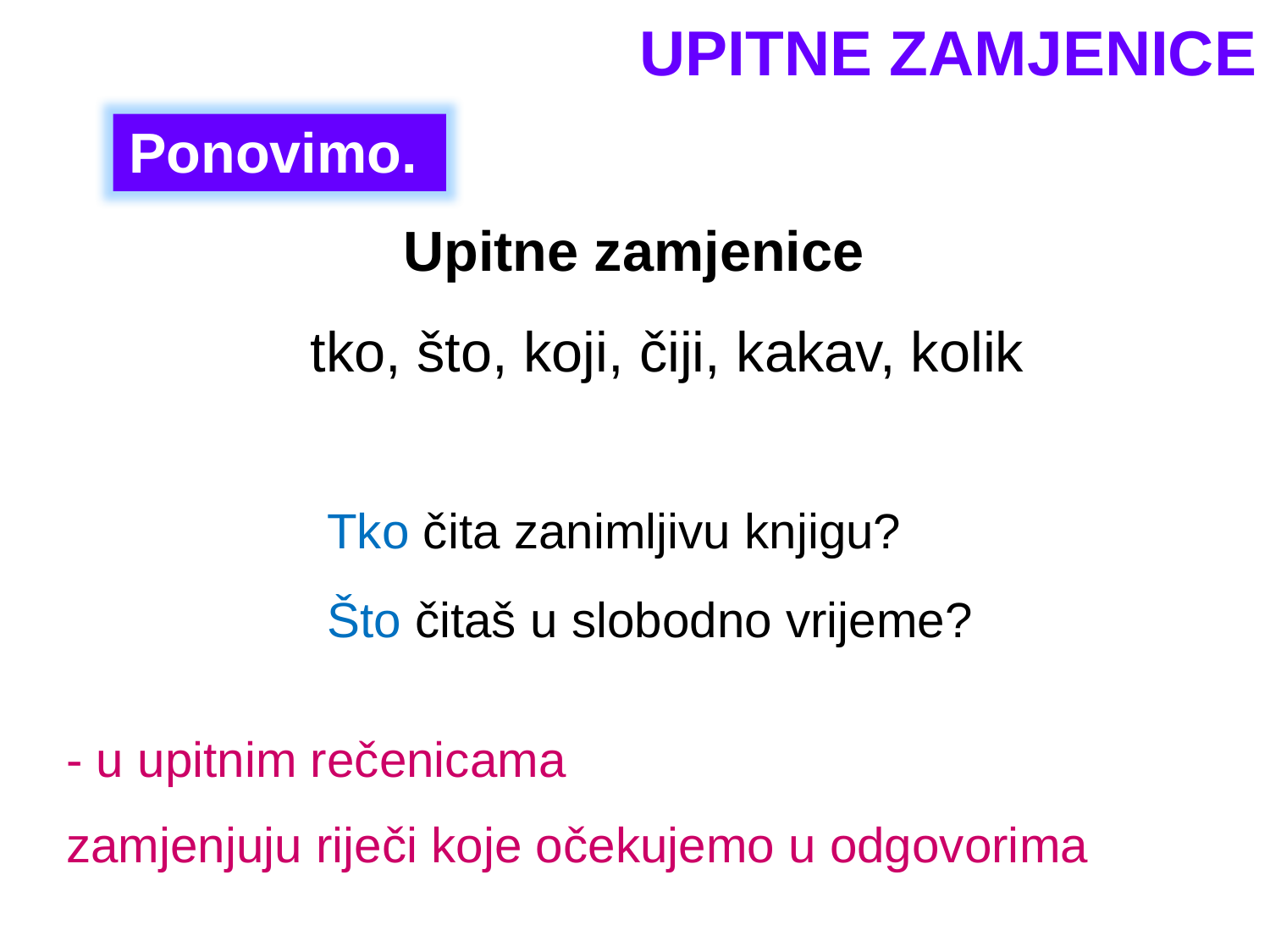

UPITNE ZAMJENICE
Ponovimo.

Upitne zamjenice
tko, što, koji, čiji, kakav, kolik
Tko čita zanimljivu knjigu?
Što čitaš u slobodno vrijeme?

- u upitnim rečenicama
zamjenjuju riječi koje očekujemo u odgovorima